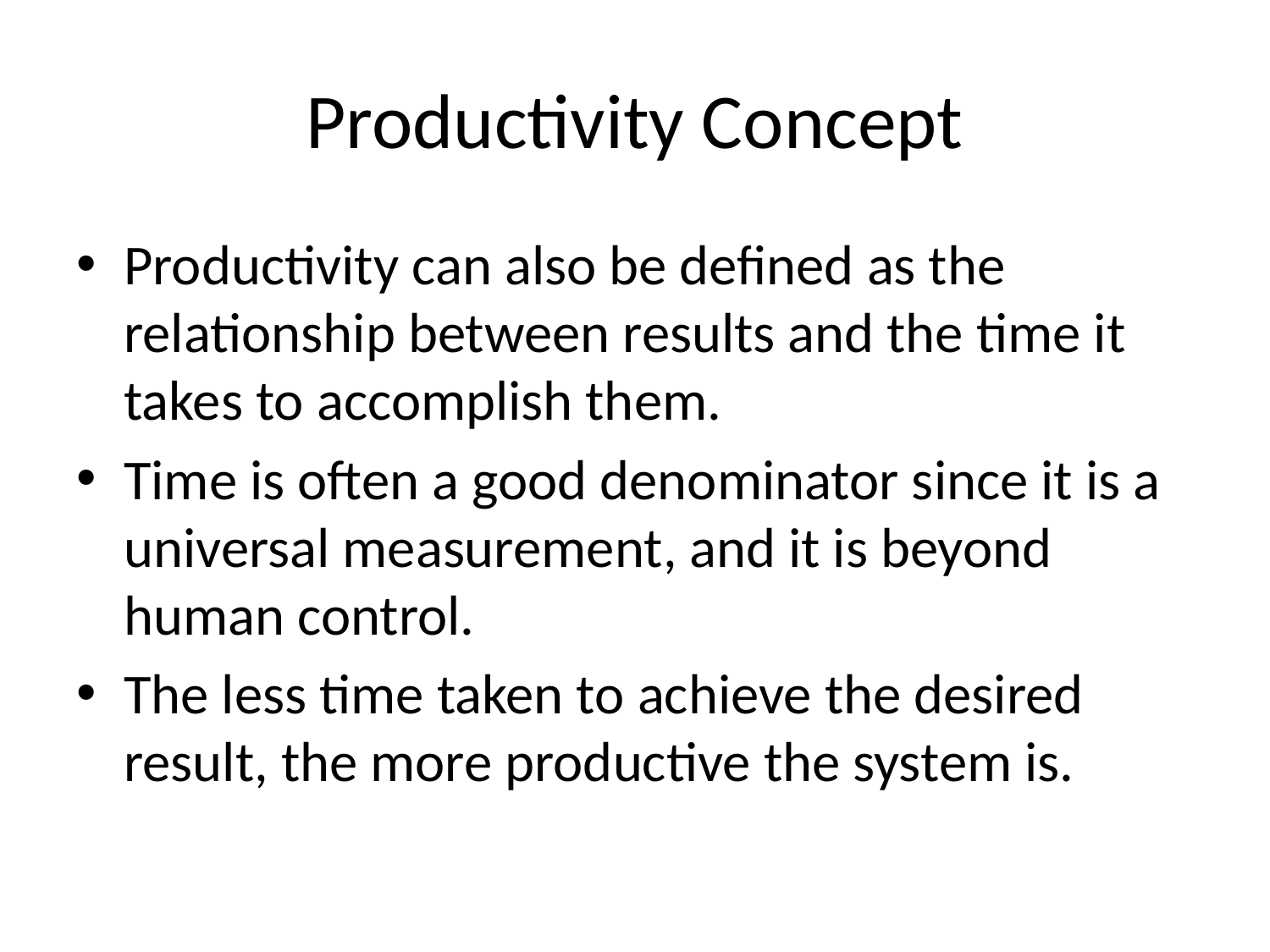

# Productivity Concept
Productivity can also be defined as the relationship between results and the time it takes to accomplish them.
Time is often a good denominator since it is a universal measurement, and it is beyond human control.
The less time taken to achieve the desired result, the more productive the system is.